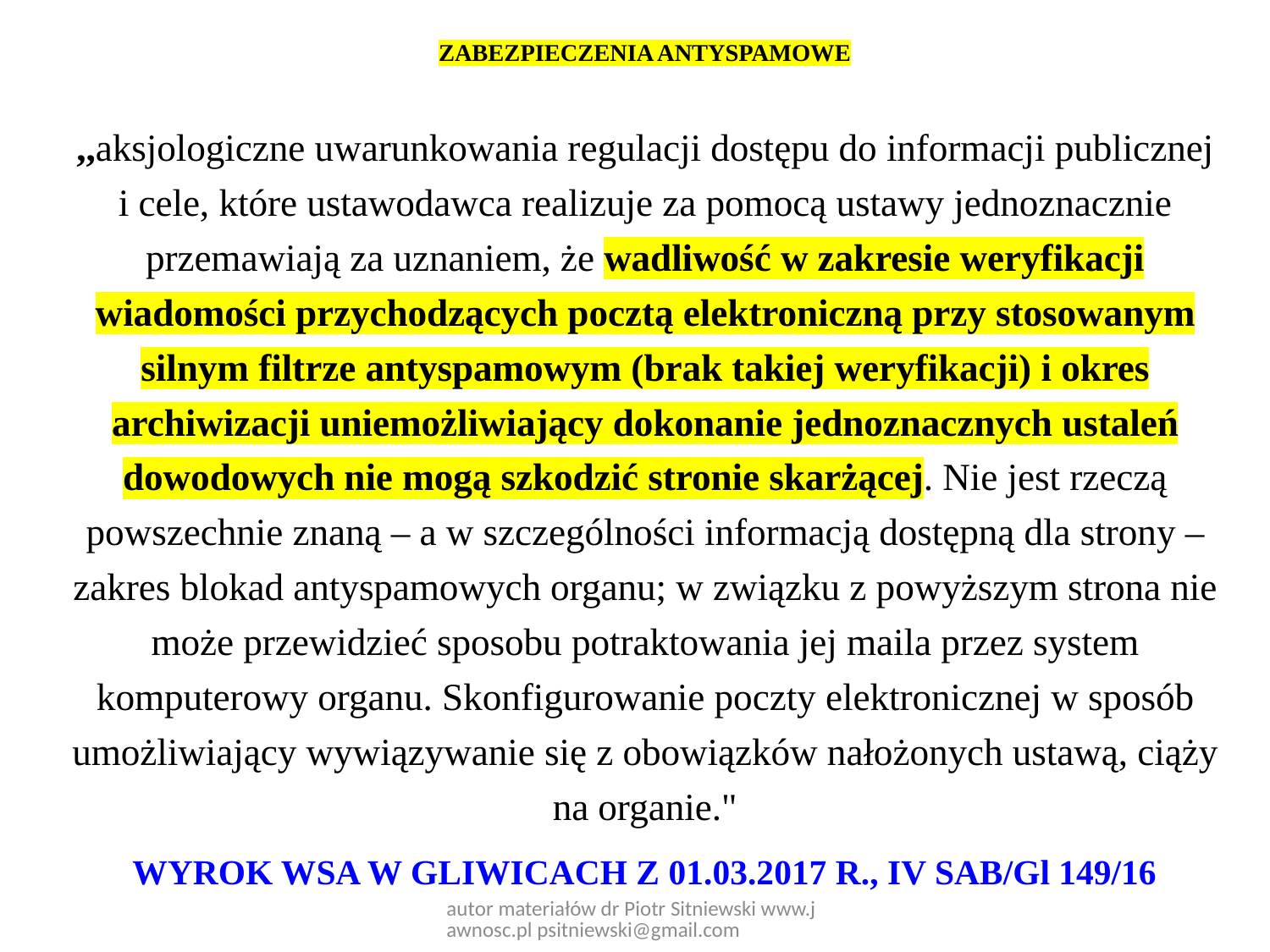

ZABEZPIECZENIA ANTYSPAMOWE

,,aksjologiczne uwarunkowania regulacji dostępu do informacji publicznej i cele, które ustawodawca realizuje za pomocą ustawy jednoznacznie przemawiają za uznaniem, że wadliwość w zakresie weryfikacji wiadomości przychodzących pocztą elektroniczną przy stosowanym silnym filtrze antyspamowym (brak takiej weryfikacji) i okres archiwizacji uniemożliwiający dokonanie jednoznacznych ustaleń dowodowych nie mogą szkodzić stronie skarżącej. Nie jest rzeczą powszechnie znaną – a w szczególności informacją dostępną dla strony – zakres blokad antyspamowych organu; w związku z powyższym strona nie może przewidzieć sposobu potraktowania jej maila przez system komputerowy organu. Skonfigurowanie poczty elektronicznej w sposób umożliwiający wywiązywanie się z obowiązków nałożonych ustawą, ciąży na organie."

WYROK WSA W GLIWICACH Z 01.03.2017 R., IV SAB/Gl 149/16
autor materiałów dr Piotr Sitniewski www.jawnosc.pl psitniewski@gmail.com